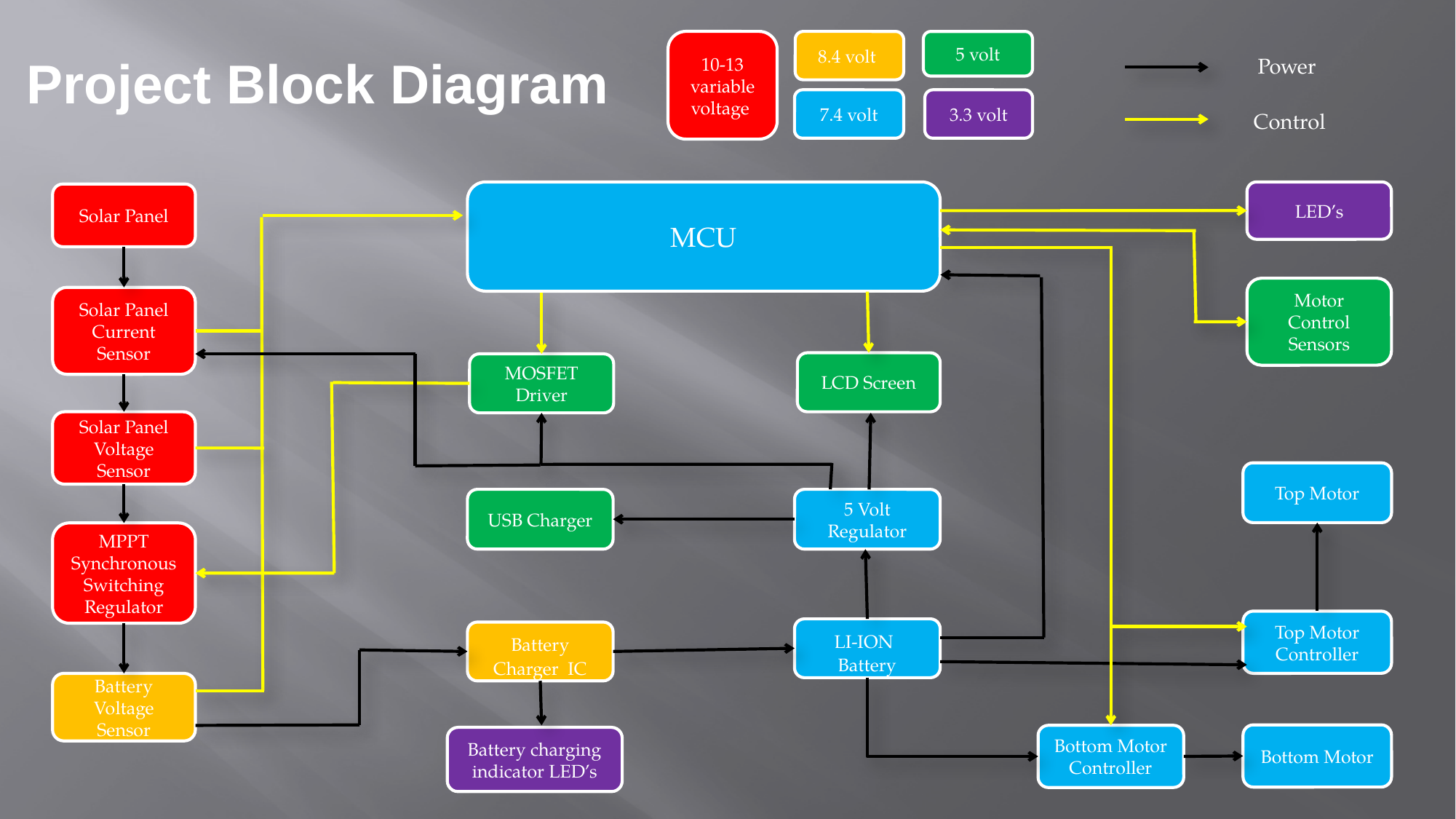

10-13 variable voltage
8.4 volt
5 volt
Project Block Diagram
Power
7.4 volt
3.3 volt
Control
MCU
LED’s
Solar Panel
Motor
Control Sensors
Solar Panel Current Sensor
LCD Screen
MOSFET Driver
Solar Panel
Voltage Sensor
Top Motor
USB Charger
5 Volt Regulator
MPPT Synchronous Switching Regulator
Top Motor Controller
LI-ION
Battery
Battery Charger  IC
Battery Voltage Sensor
Bottom Motor
Bottom Motor
Controller
Battery charging indicator LED’s